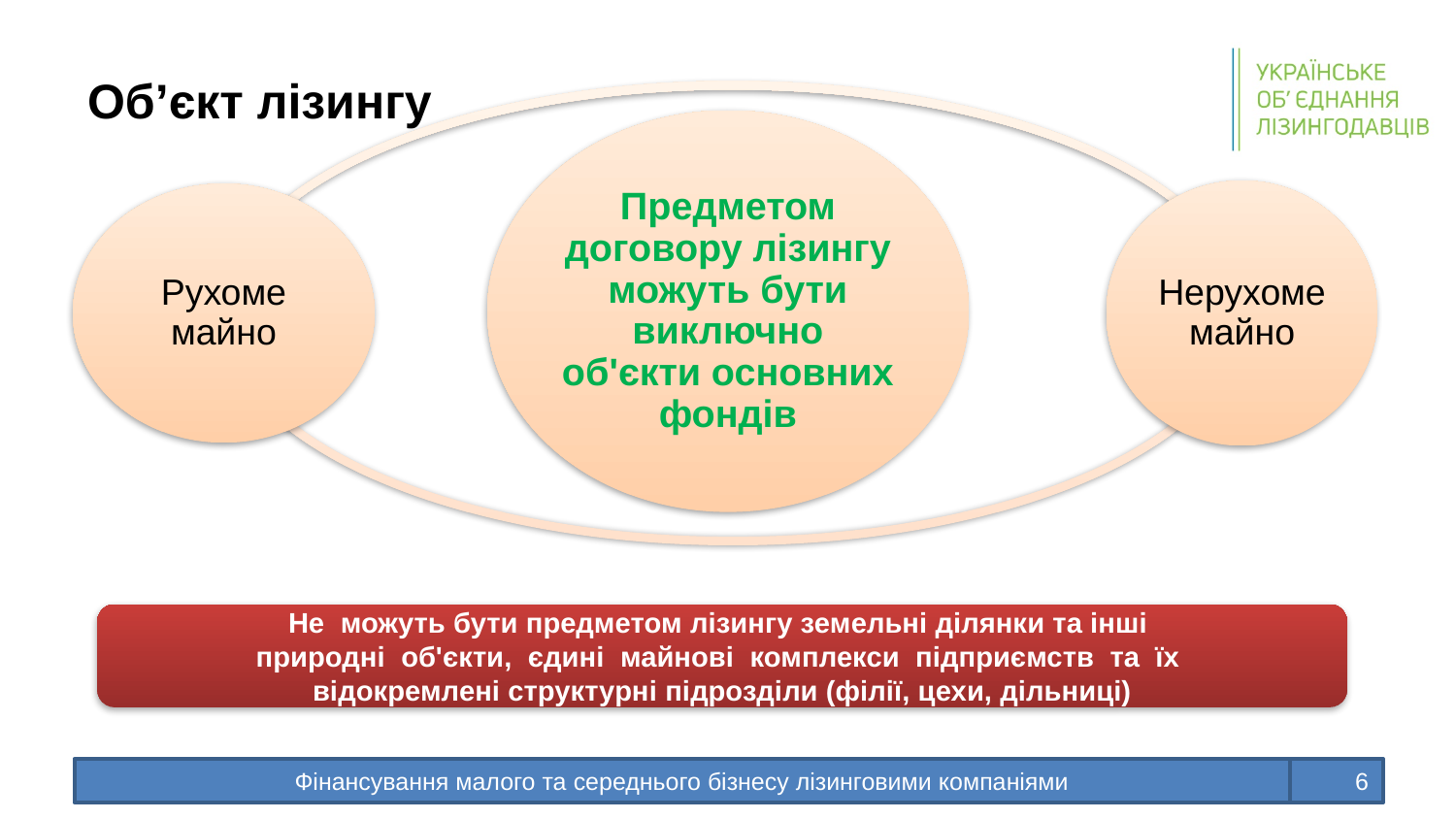

# Об’єкт лізингу

Предметом договору лізингу можуть бути виключно об'єкти основних фондів

Нерухоме майно
Рухоме майно
Не  можуть бути предметом лізингу земельні ділянки та інші
природні  об'єкти,  єдині  майнові  комплекси  підприємств  та  їх
відокремлені структурні підрозділи (філії, цехи, дільниці)
Фінансування малого та середнього бізнесу лізинговими компаніями
6